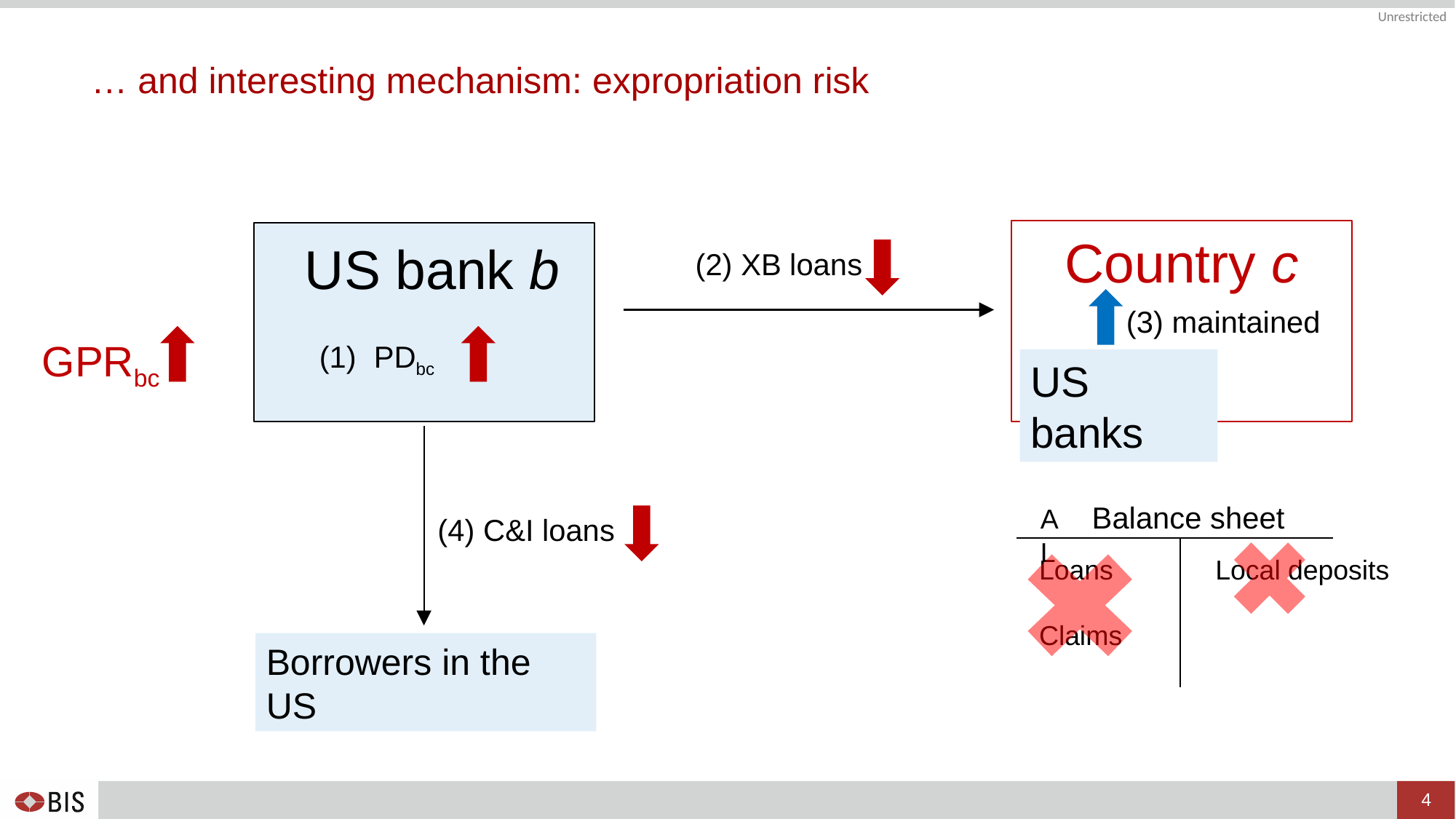

# … and interesting mechanism: expropriation risk

US bank b
Country c
(2) XB loans

(3) maintained

PDbc

GPRbc
US banks
A    Balance sheet    L
(4) C&I loans

Loans

Claims
Local deposits

Borrowers in the US
4